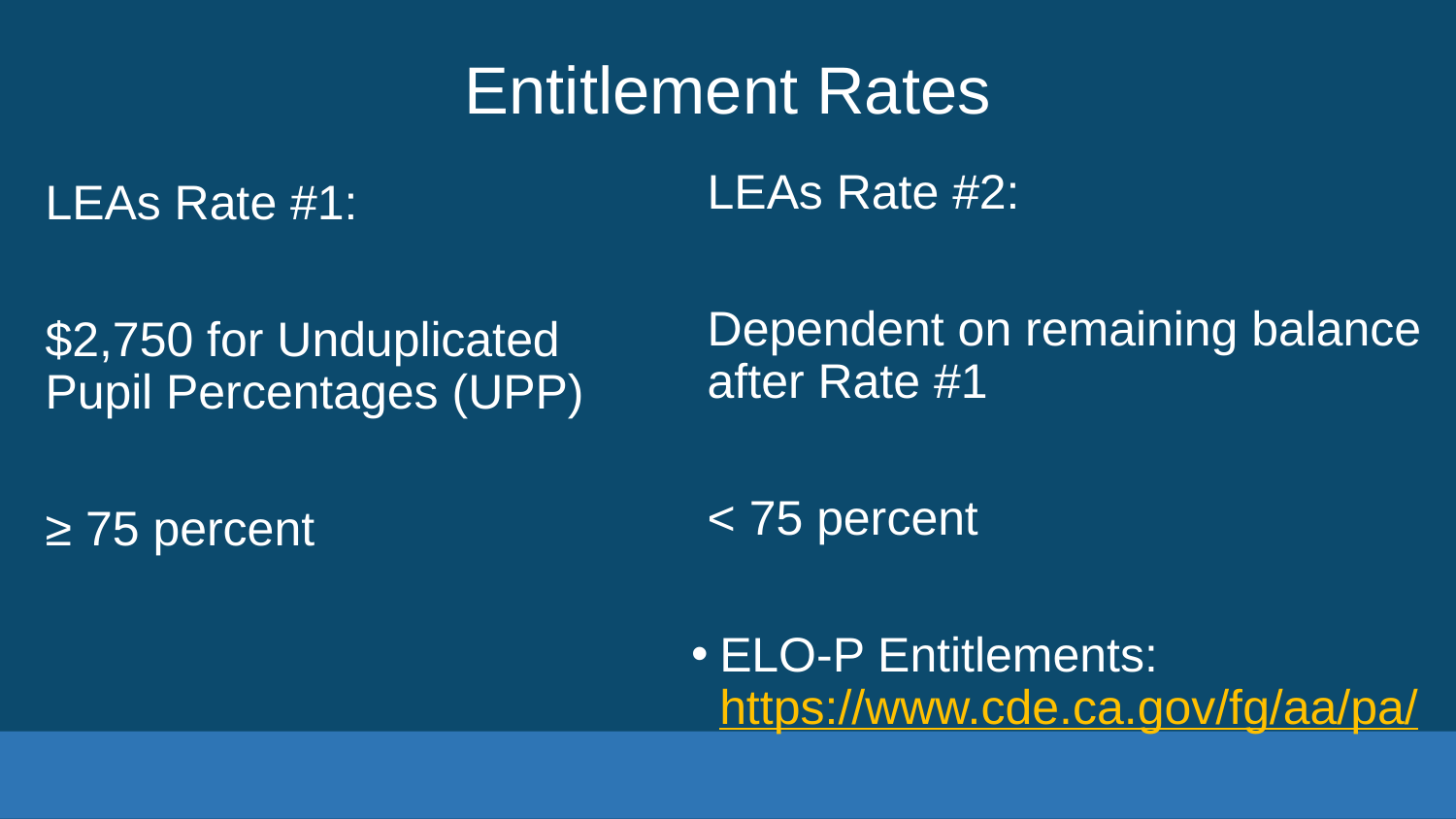

# Entitlement Rates
LEAs Rate #2:

Dependent on remaining balance after Rate #1

< 75 percent

ELO-P Entitlements: https://www.cde.ca.gov/fg/aa/pa/

LEAs Rate #1:

$2,750 for Unduplicated Pupil Percentages (UPP)

≥ 75 percent